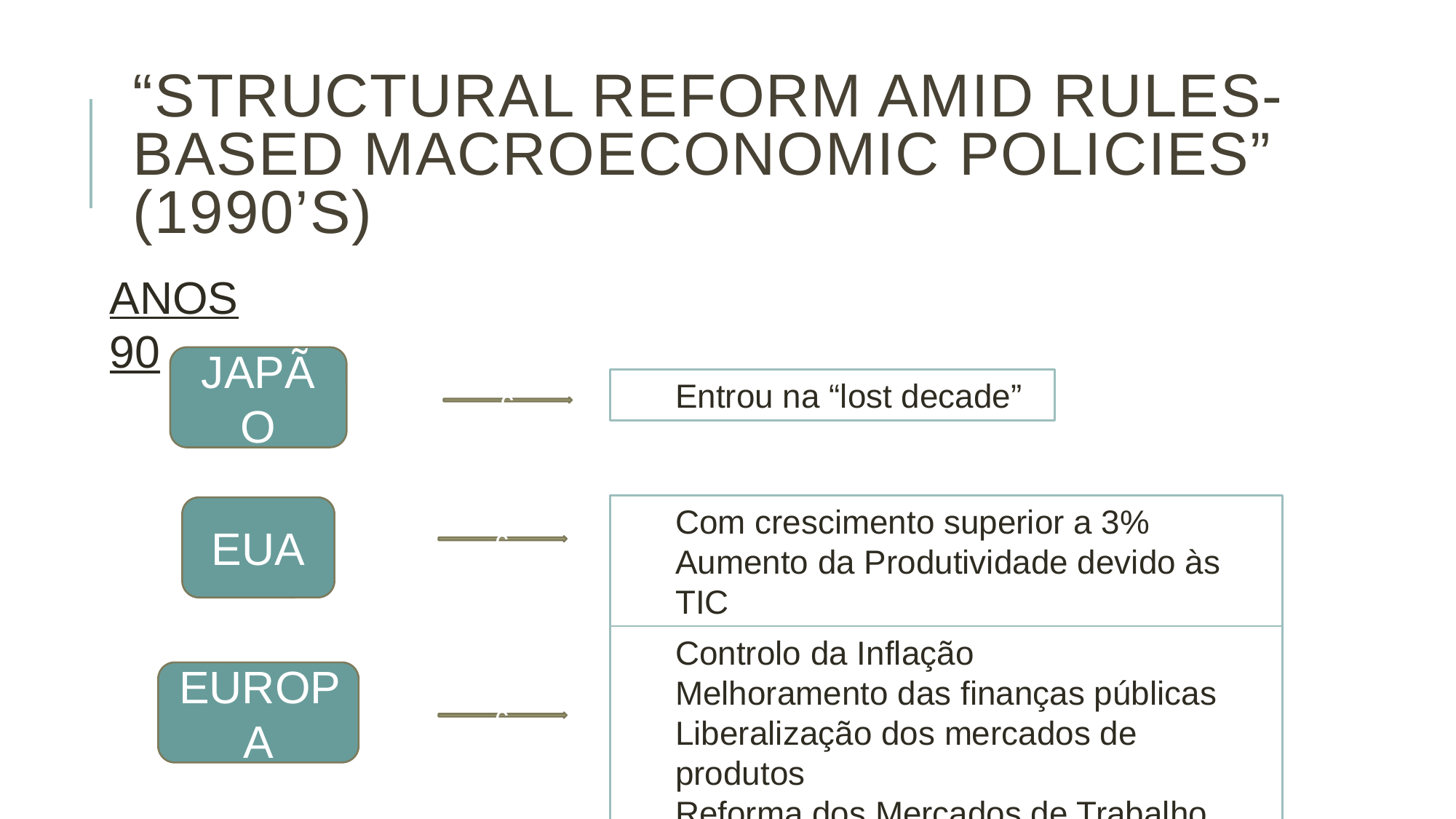

# “Structural reform amid rules-based macroeconomic policies” (1990’s)
ANOS 90
JAPÃO
Entrou na “lost decade”
c
Com crescimento superior a 3%
Aumento da Produtividade devido às TIC
EUA
c
Controlo da Inflação
Melhoramento das finanças públicas
Liberalização dos mercados de produtos
Reforma dos Mercados de Trabalho
EUROPA
c